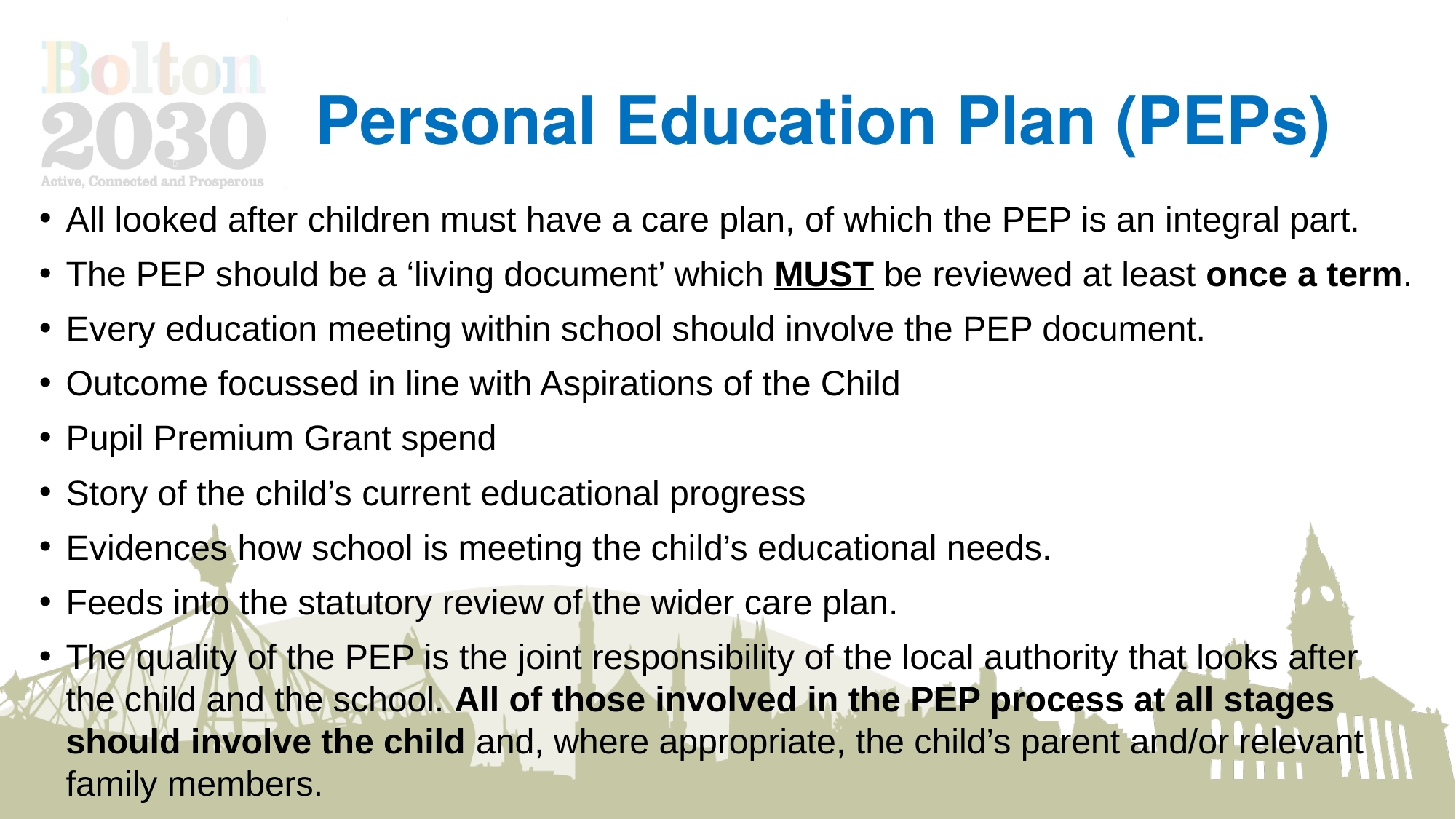

# Personal Education Plan (PEPs)
All looked after children must have a care plan, of which the PEP is an integral part.
The PEP should be a ‘living document’ which MUST be reviewed at least once a term.
Every education meeting within school should involve the PEP document.
Outcome focussed in line with Aspirations of the Child
Pupil Premium Grant spend
Story of the child’s current educational progress
Evidences how school is meeting the child’s educational needs.
Feeds into the statutory review of the wider care plan.
The quality of the PEP is the joint responsibility of the local authority that looks after the child and the school. All of those involved in the PEP process at all stages should involve the child and, where appropriate, the child’s parent and/or relevant family members.